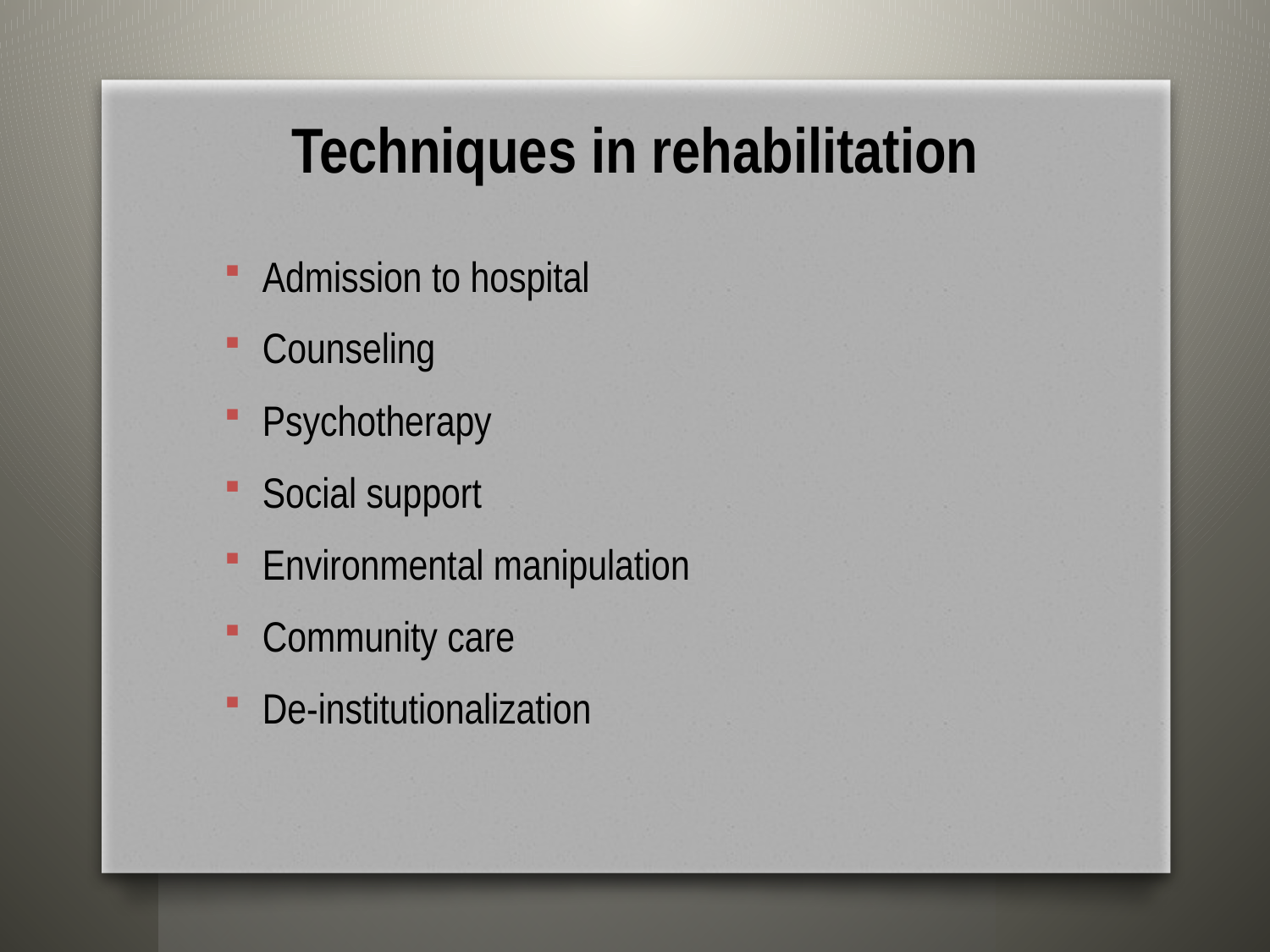

# Techniques in rehabilitation
Admission to hospital
Counseling
Psychotherapy
Social support
Environmental manipulation
Community care
De-institutionalization